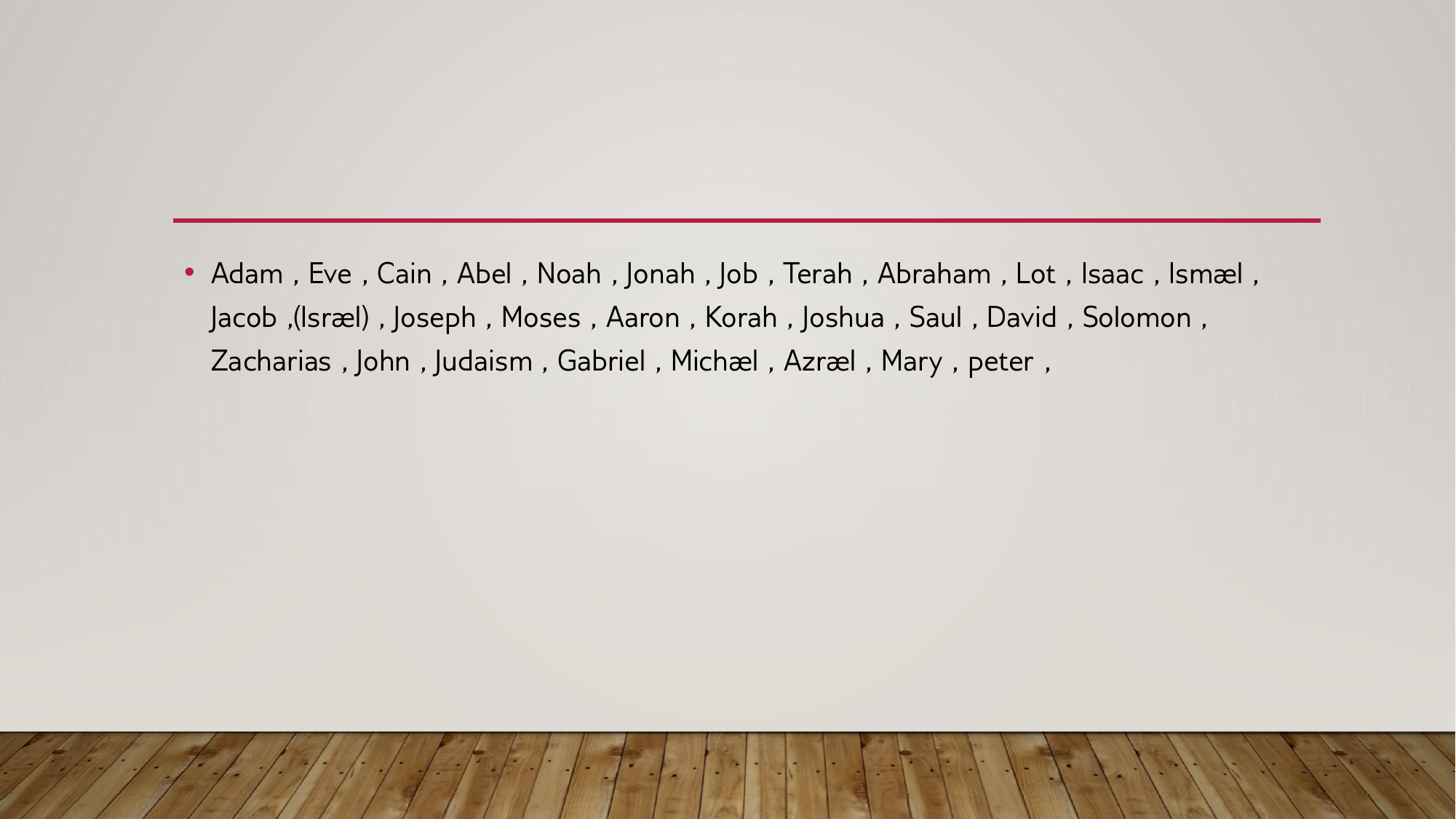

#
Adam , Eve , Cain , Abel , Noah , Jonah , Job , Terah , Abraham , Lot , Isaac , Ismael , Jacob ,(Israel) , Joseph , Moses , Aaron , Korah , Joshua , Saul , David , Solomon , Zacharias , John , Judaism , Gabriel , Michael , Azrael , Mary , peter ,